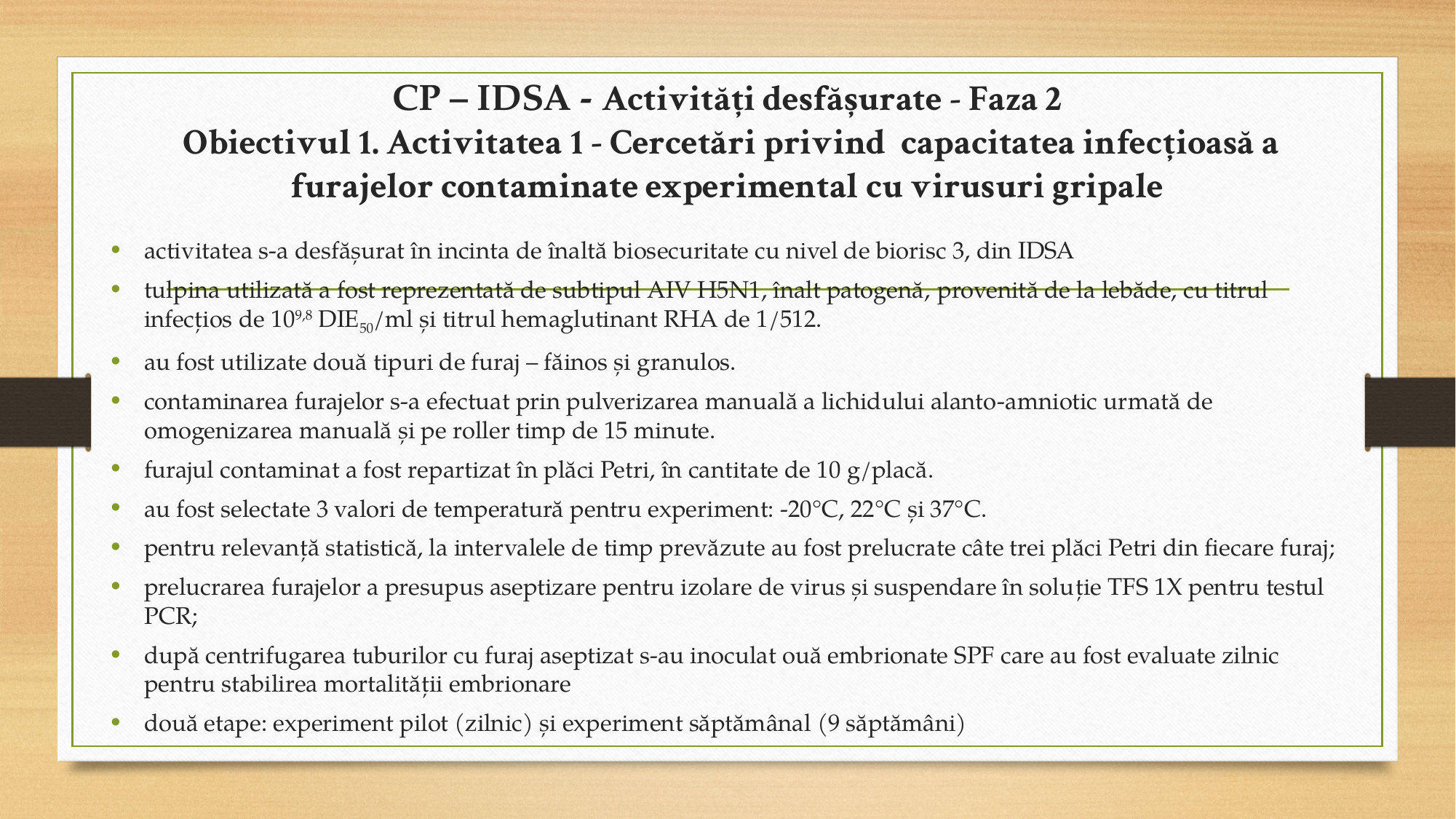

# CP – IDSA - Activități desfășurate - Faza 2 Obiectivul 1. Activitatea 1 - Cercetări privind  capacitatea infecțioasă a furajelor contaminate experimental cu virusuri gripale

activitatea s-a desfăşurat în incinta de înaltă biosecuritate cu nivel de biorisc 3, din IDSA
tulpina utilizată a fost reprezentată de subtipul AIV H5N1, înalt patogenă, provenită de la lebăde, cu titrul infecţios de 109,8 DIE50/ml şi titrul hemaglutinant RHA de 1/512.
au fost utilizate două tipuri de furaj – făinos şi granulos.
contaminarea furajelor s-a efectuat prin pulverizarea manuală a lichidului alanto-amniotic urmată de omogenizarea manuală şi pe roller timp de 15 minute.
furajul contaminat a fost repartizat în plăci Petri, în cantitate de 10 g/placă.
au fost selectate 3 valori de temperatură pentru experiment: -20°C, 22°C şi 37°C.
pentru relevanţă statistică, la intervalele de timp prevăzute au fost prelucrate câte trei plăci Petri din fiecare furaj;
prelucrarea furajelor a presupus aseptizare pentru izolare de virus şi suspendare în soluţie TFS 1X pentru testul PCR;
după centrifugarea tuburilor cu furaj aseptizat s-au inoculat ouă embrionate SPF care au fost evaluate zilnic pentru stabilirea mortalităţii embrionare
două etape: experiment pilot (zilnic) şi experiment săptămânal (9 săptămâni)